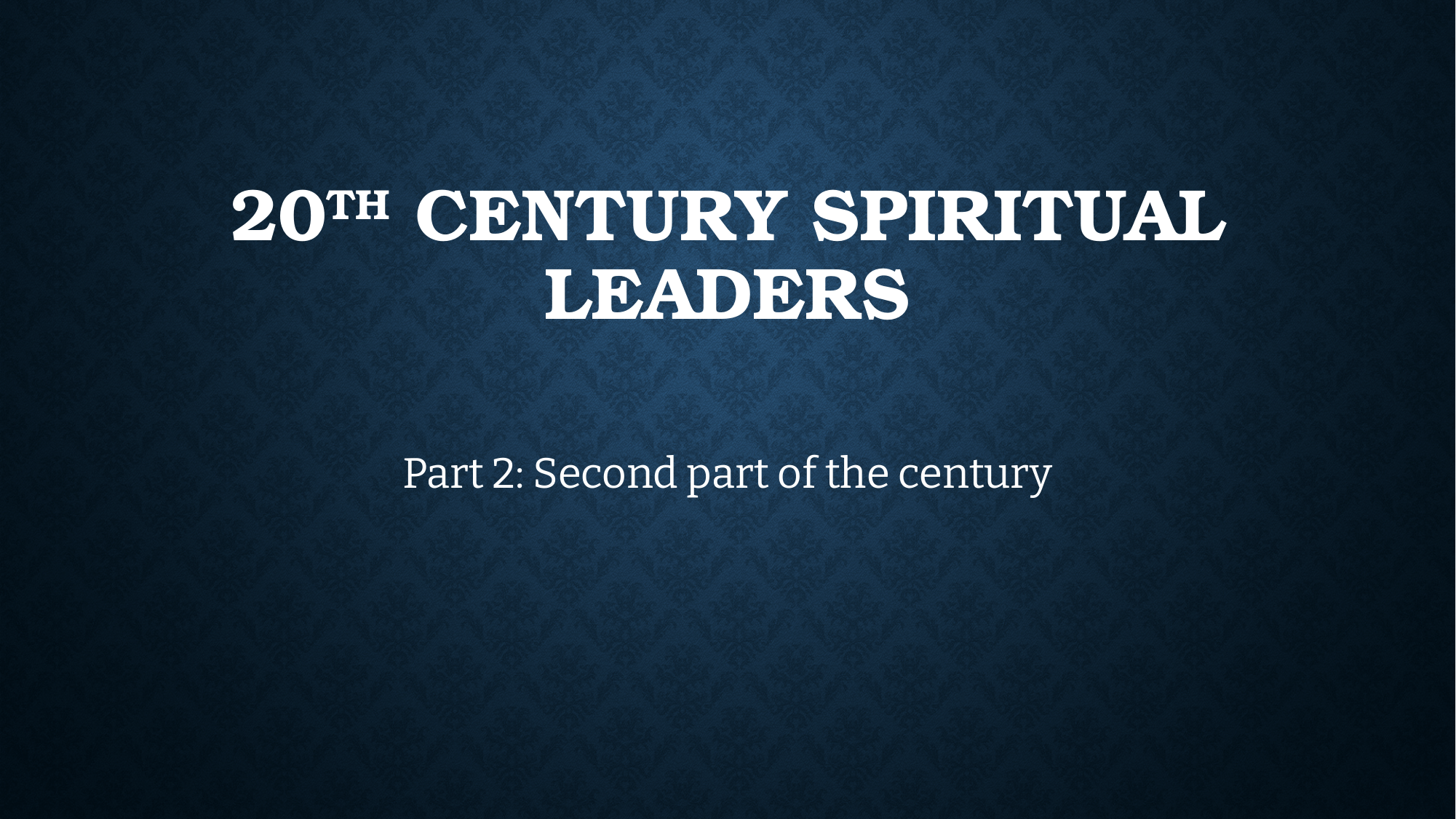

# 20th Century Spiritual Leaders
Part 2: Second part of the century